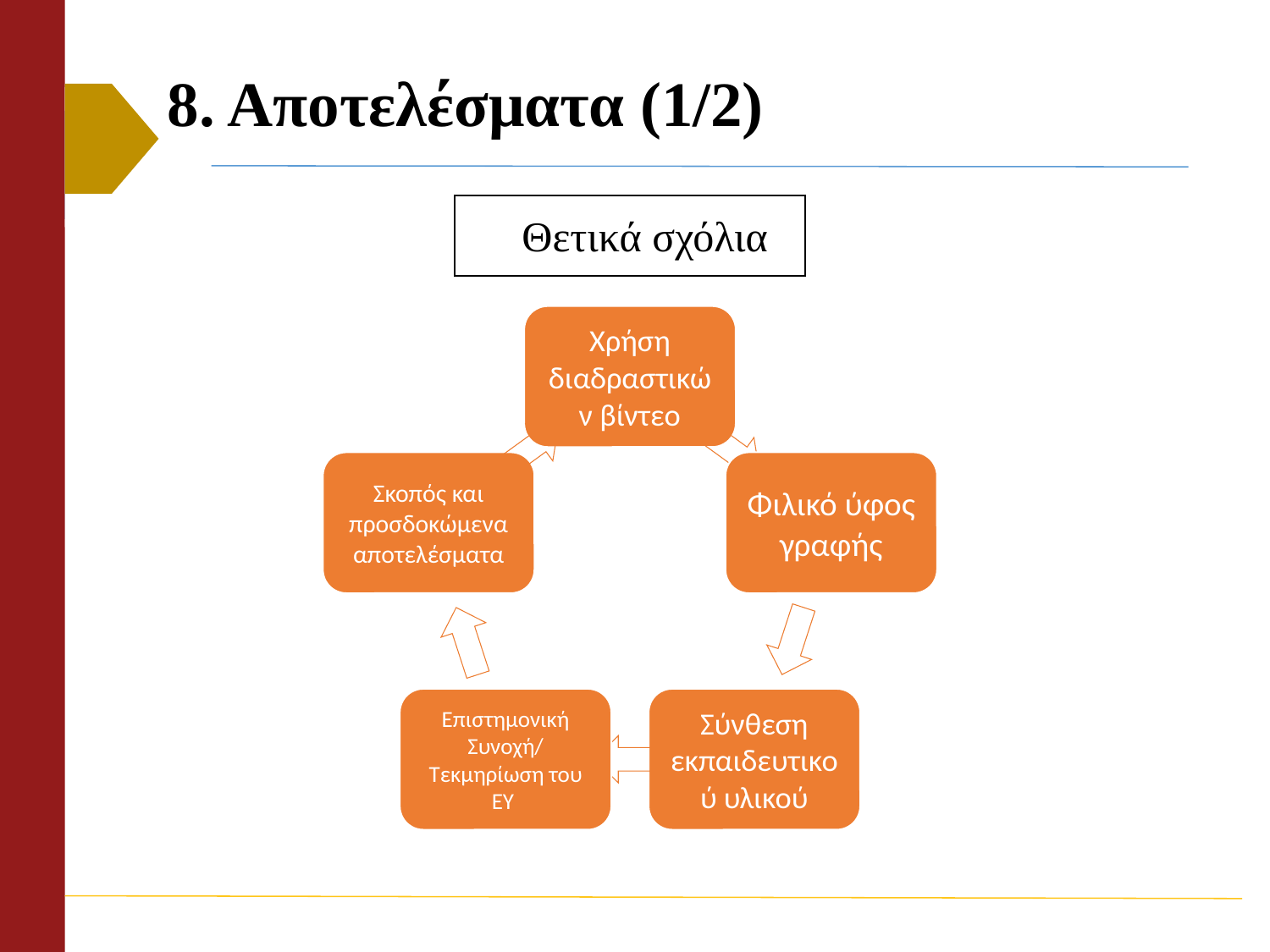

# 8. Αποτελέσματα (1/2)

Θετικά σχόλια
Χρήση διαδραστικών βίντεο
Φιλικό ύφος γραφής
Σύνθεση εκπαιδευτικού υλικού
Επιστημονική Συνοχή/ Τεκμηρίωση του ΕΥ
Σκοπός και προσδοκώμενα αποτελέσματα